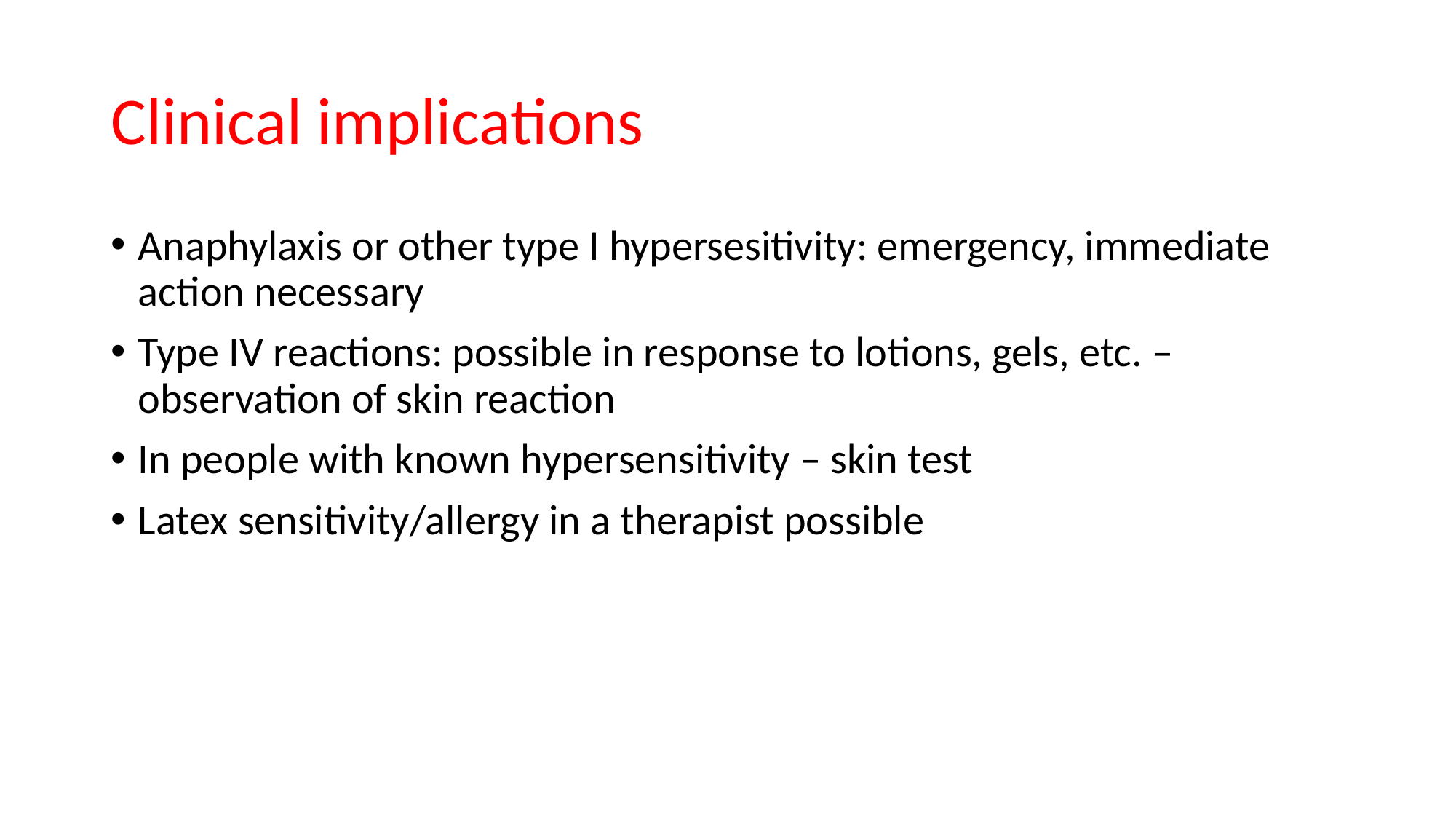

# Clinical implications
Anaphylaxis or other type I hypersesitivity: emergency, immediate action necessary
Type IV reactions: possible in response to lotions, gels, etc. – observation of skin reaction
In people with known hypersensitivity – skin test
Latex sensitivity/allergy in a therapist possible